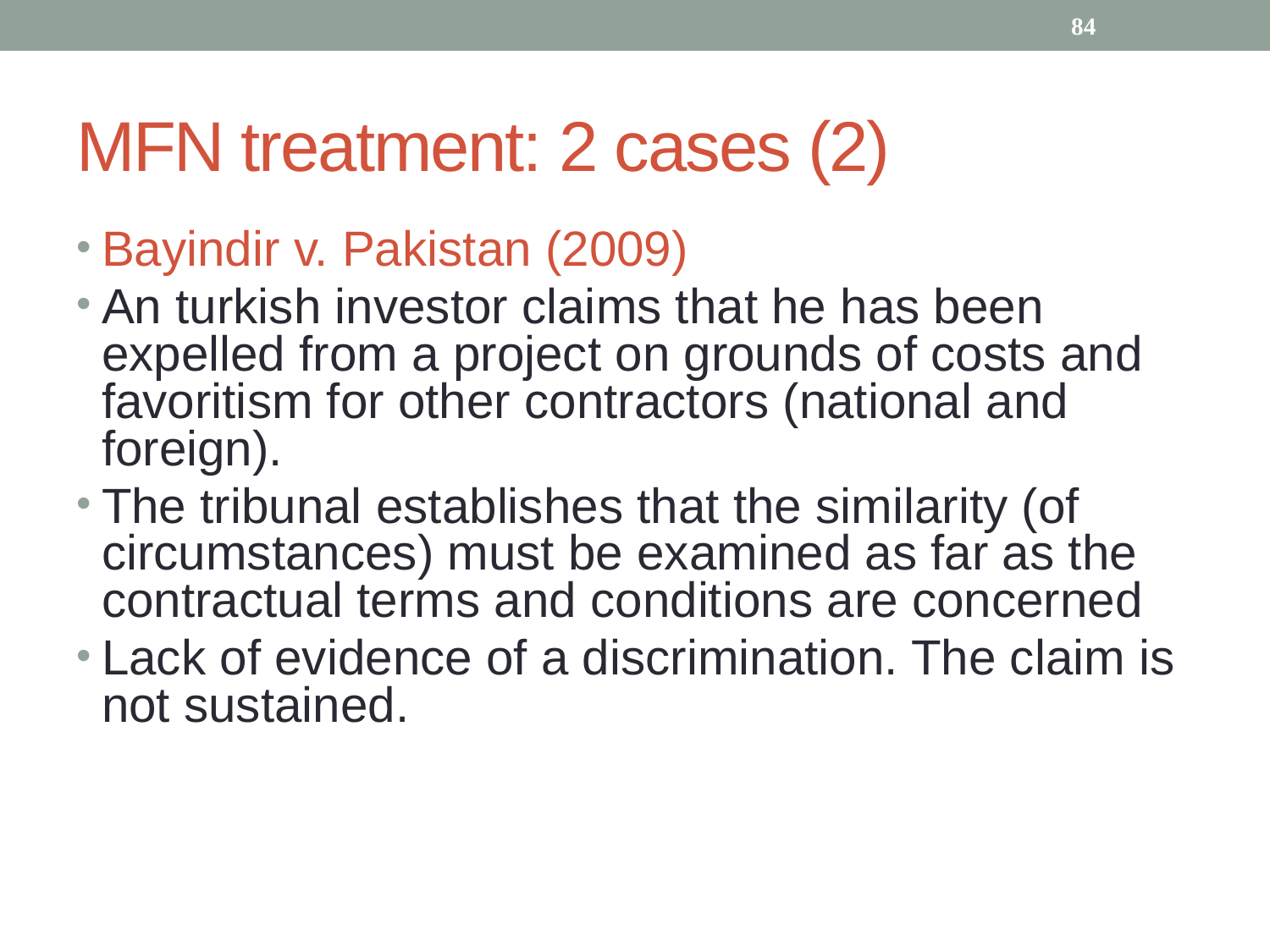

84
# MFN treatment: 2 cases (2)
Bayindir v. Pakistan (2009)
An turkish investor claims that he has been expelled from a project on grounds of costs and favoritism for other contractors (national and foreign).
The tribunal establishes that the similarity (of circumstances) must be examined as far as the contractual terms and conditions are concerned
Lack of evidence of a discrimination. The claim is not sustained.